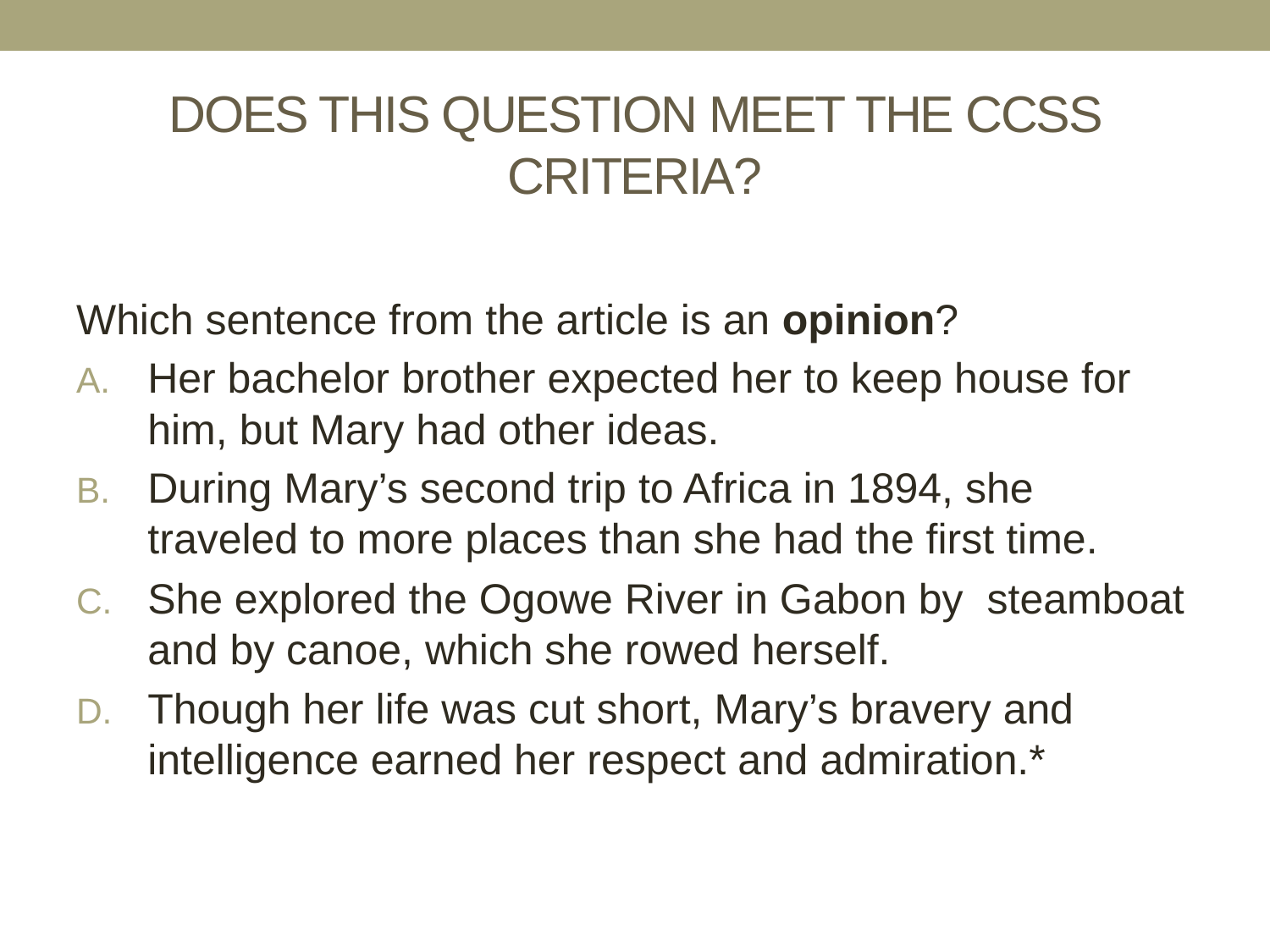

# DOES THIS QUESTION MEET THE CCSS CRITERIA?
Which sentence from the article is an opinion?
Her bachelor brother expected her to keep house for him, but Mary had other ideas.
During Mary’s second trip to Africa in 1894, she    traveled to more places than she had the first time.
She explored the Ogowe River in Gabon by  steamboat and by canoe, which she rowed herself.
Though her life was cut short, Mary’s bravery and intelligence earned her respect and admiration.*